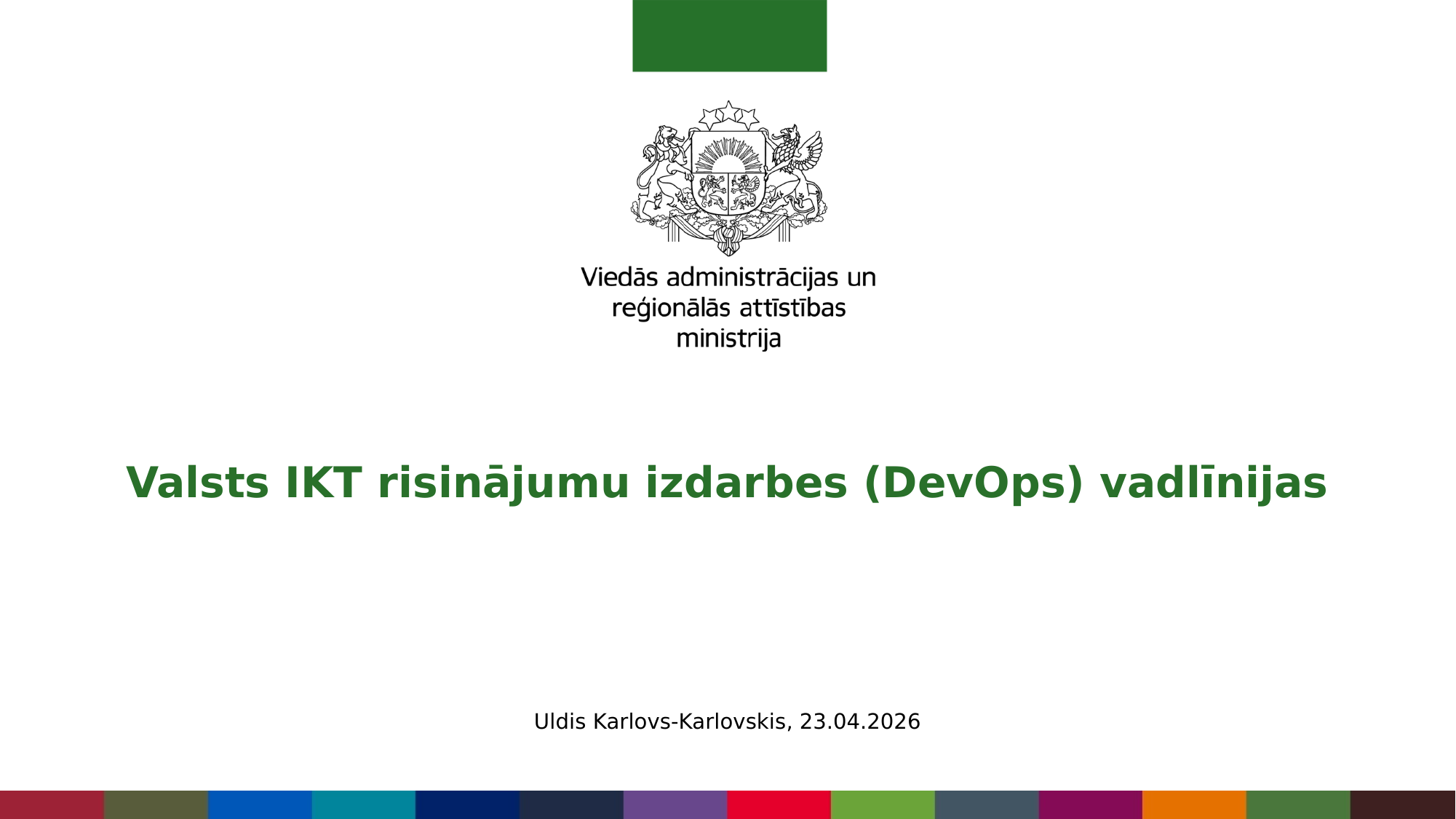

#
Valsts IKT risinājumu izdarbes (DevOps) vadlīnijas
Uldis Karlovs-Karlovskis, 23.04.2026